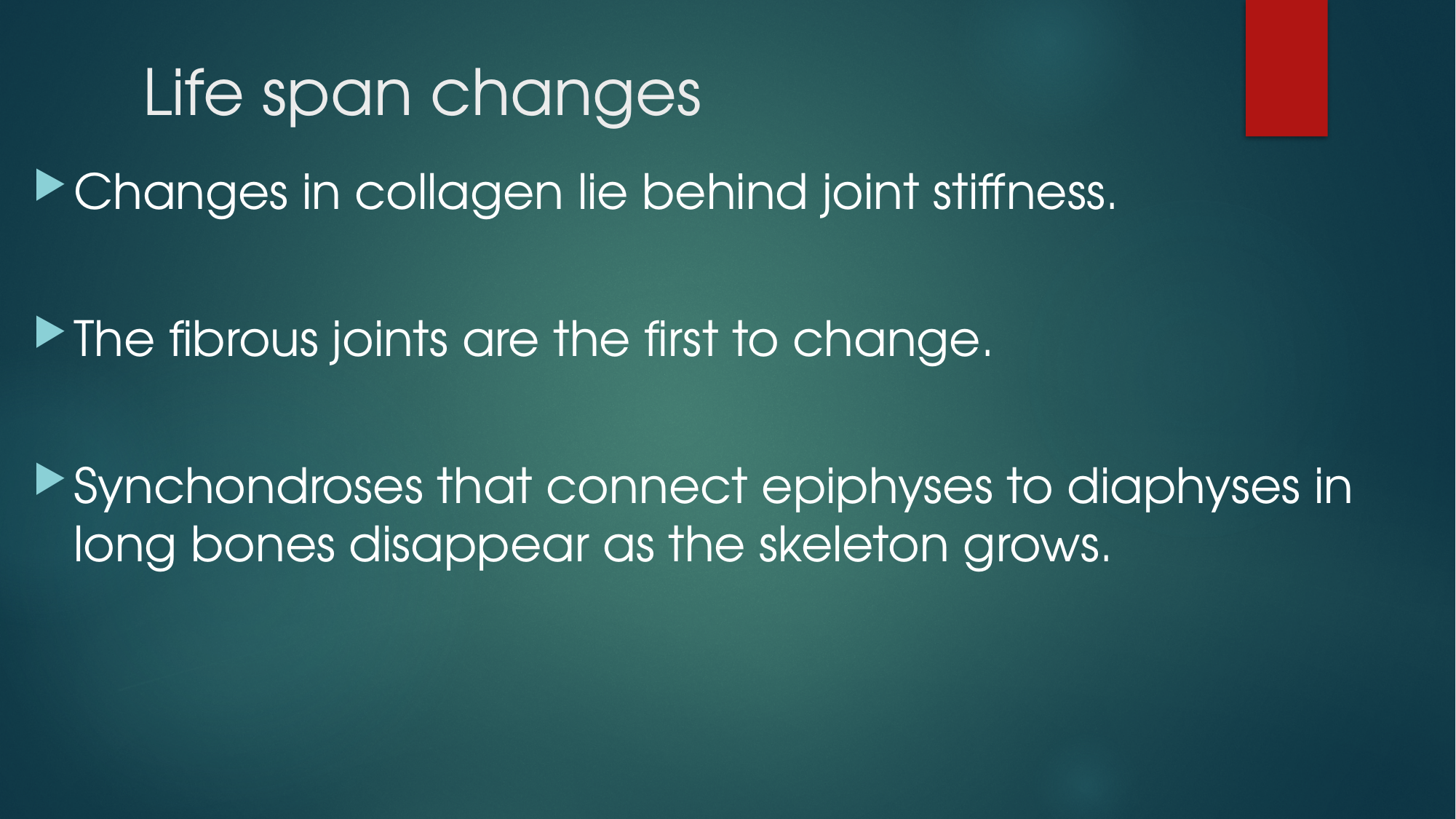

# Life span changes
Changes in collagen lie behind joint stiffness.

The fibrous joints are the first to change.

Synchondroses that connect epiphyses to diaphyses in long bones disappear as the skeleton grows.